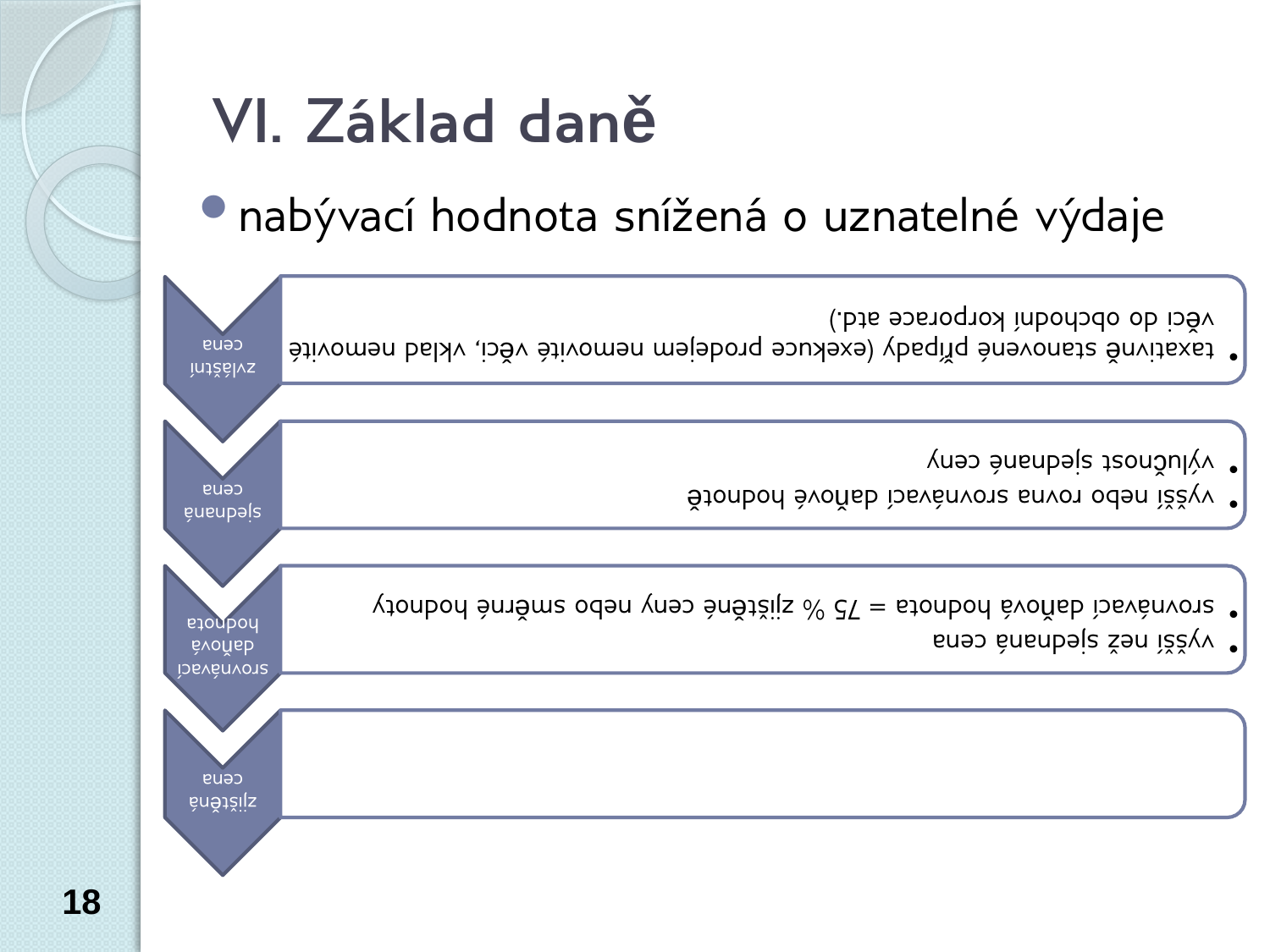

# VI. Základ daně
nabývací hodnota snížená o uznatelné výdaje
zvláštní cena
taxativně stanovené případy (exekuce prodejem nemovité věci, vklad nemovité věci do obchodní korporace atd.)
sjednaná cena
vyšší nebo rovna srovnávací daňové hodnotě
výlučnost sjednané ceny
srovnávací daňová hodnota
vyšší než sjednaná cena
srovnávací daňová hodnota = 75 % zjištěné ceny nebo směrné hodnoty
zjištěná cena
není-li nabývací hodnotou sjednaná cena nebo srovnávací daňová hodnota
výlučnost zjištěné ceny
18